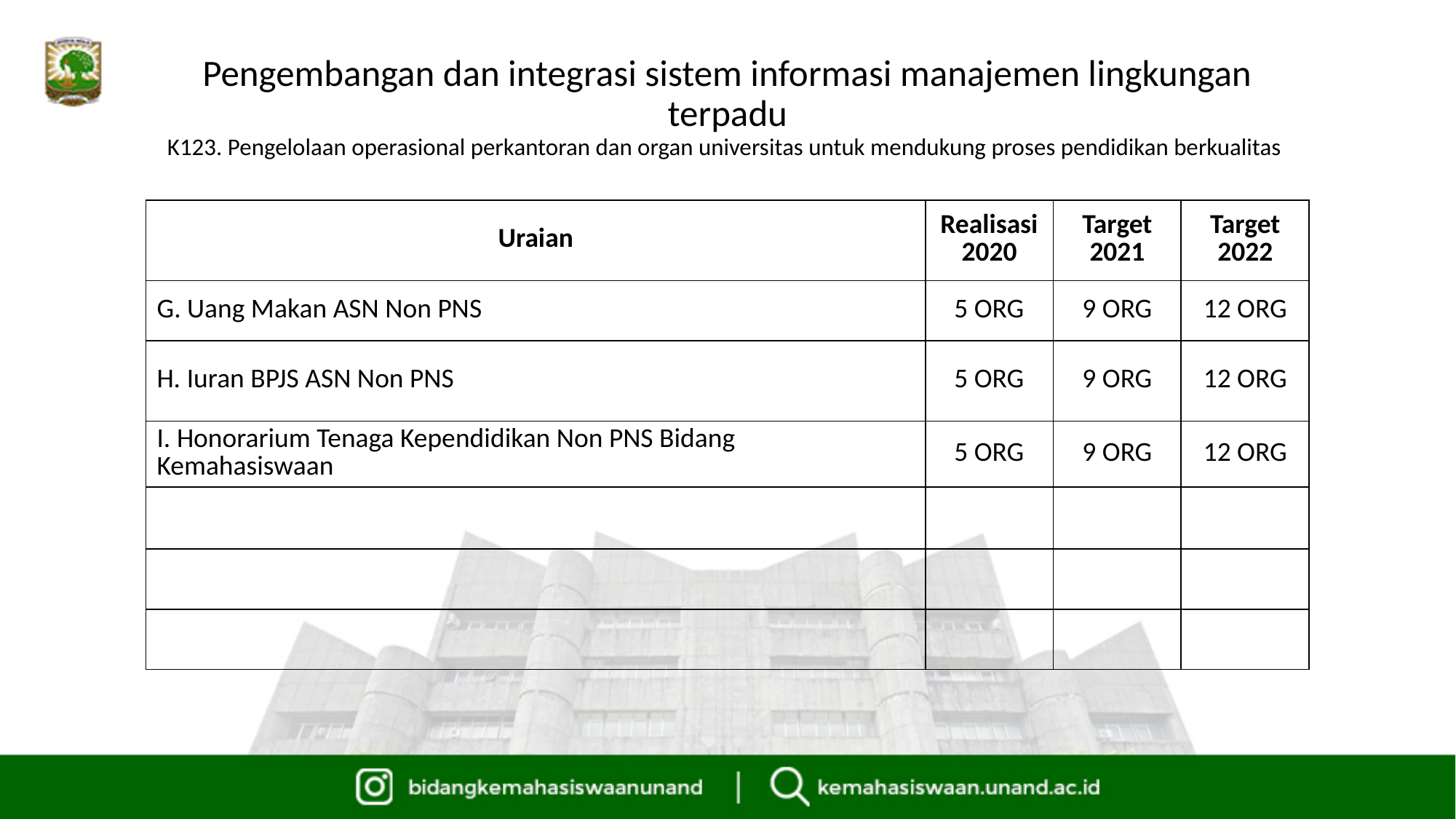

# Pengembangan dan integrasi sistem informasi manajemen lingkungan terpadu K123. Pengelolaan operasional perkantoran dan organ universitas untuk mendukung proses pendidikan berkualitas
| Uraian | Realisasi 2020 | Target 2021 | Target 2022 |
| --- | --- | --- | --- |
| G. Uang Makan ASN Non PNS | 5 ORG | 9 ORG | 12 ORG |
| H. Iuran BPJS ASN Non PNS | 5 ORG | 9 ORG | 12 ORG |
| I. Honorarium Tenaga Kependidikan Non PNS Bidang Kemahasiswaan | 5 ORG | 9 ORG | 12 ORG |
|  |  |  |  |
|  |  |  |  |
|  |  |  |  |